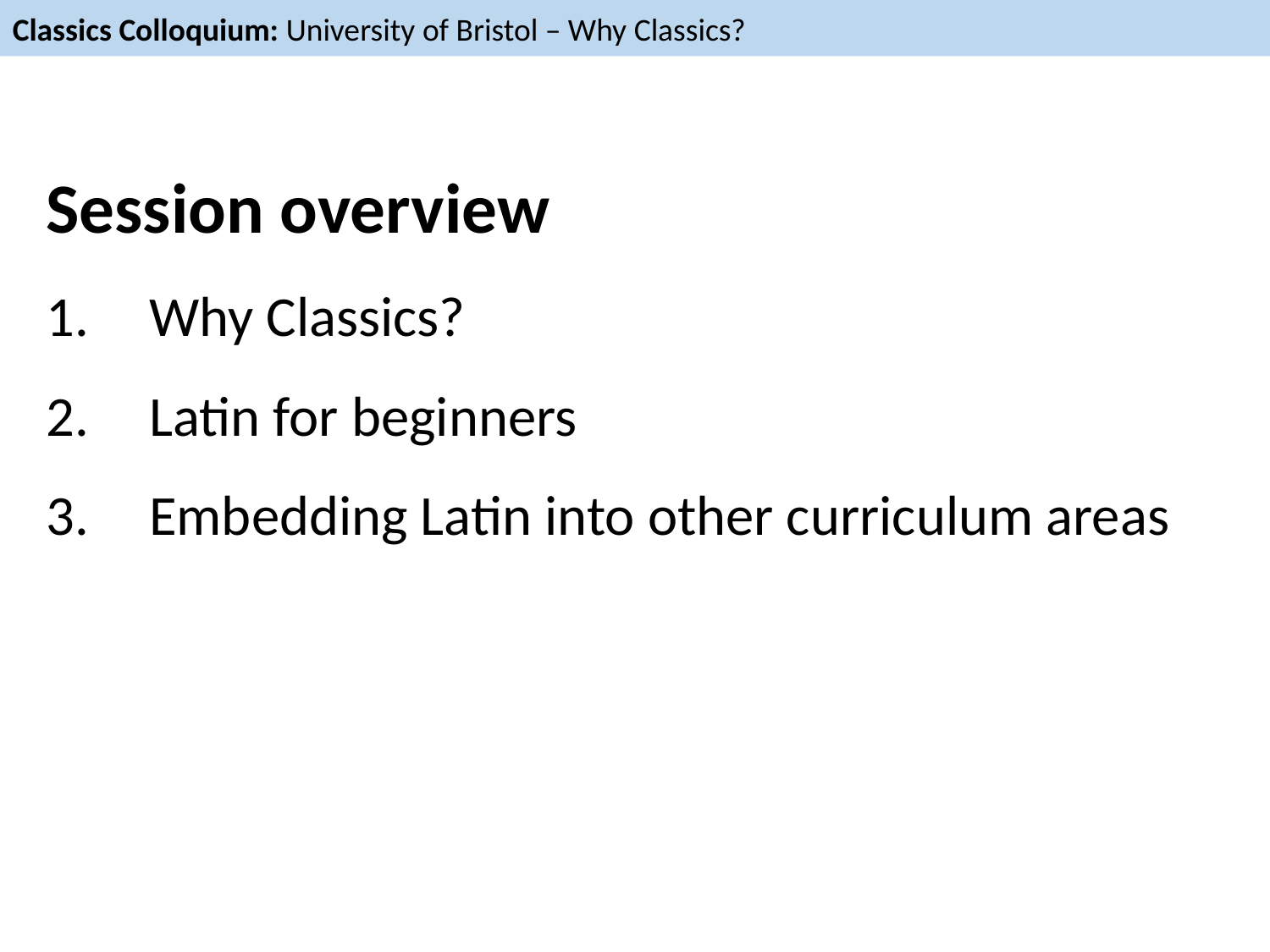

Classics Colloquium: University of Bristol – Why Classics?
Session overview
Why Classics?
Latin for beginners
Embedding Latin into other curriculum areas